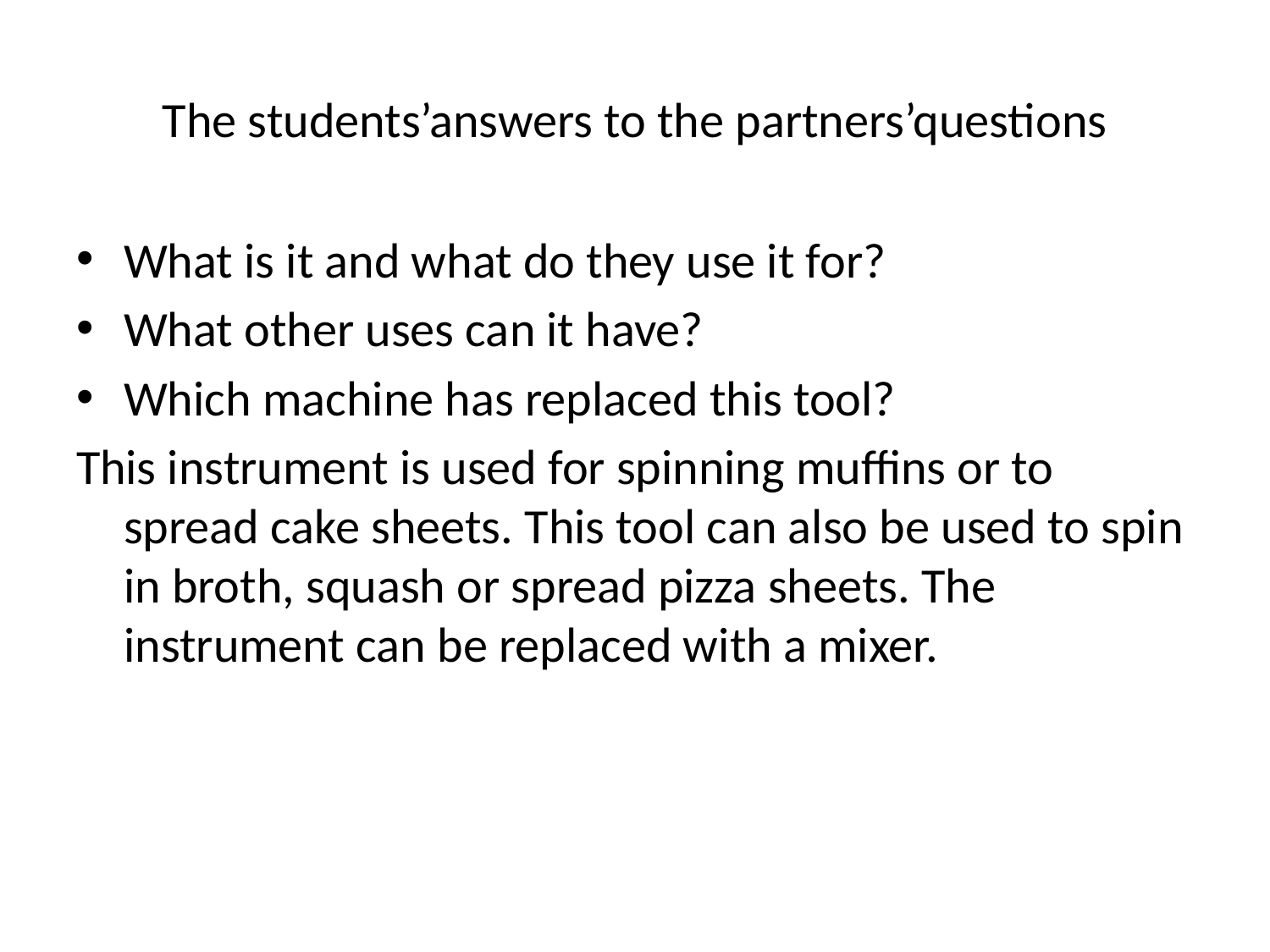

# The students’answers to the partners’questions
What is it and what do they use it for?
What other uses can it have?
Which machine has replaced this tool?
This instrument is used for spinning muffins or to spread cake sheets. This tool can also be used to spin in broth, squash or spread pizza sheets. The instrument can be replaced with a mixer.